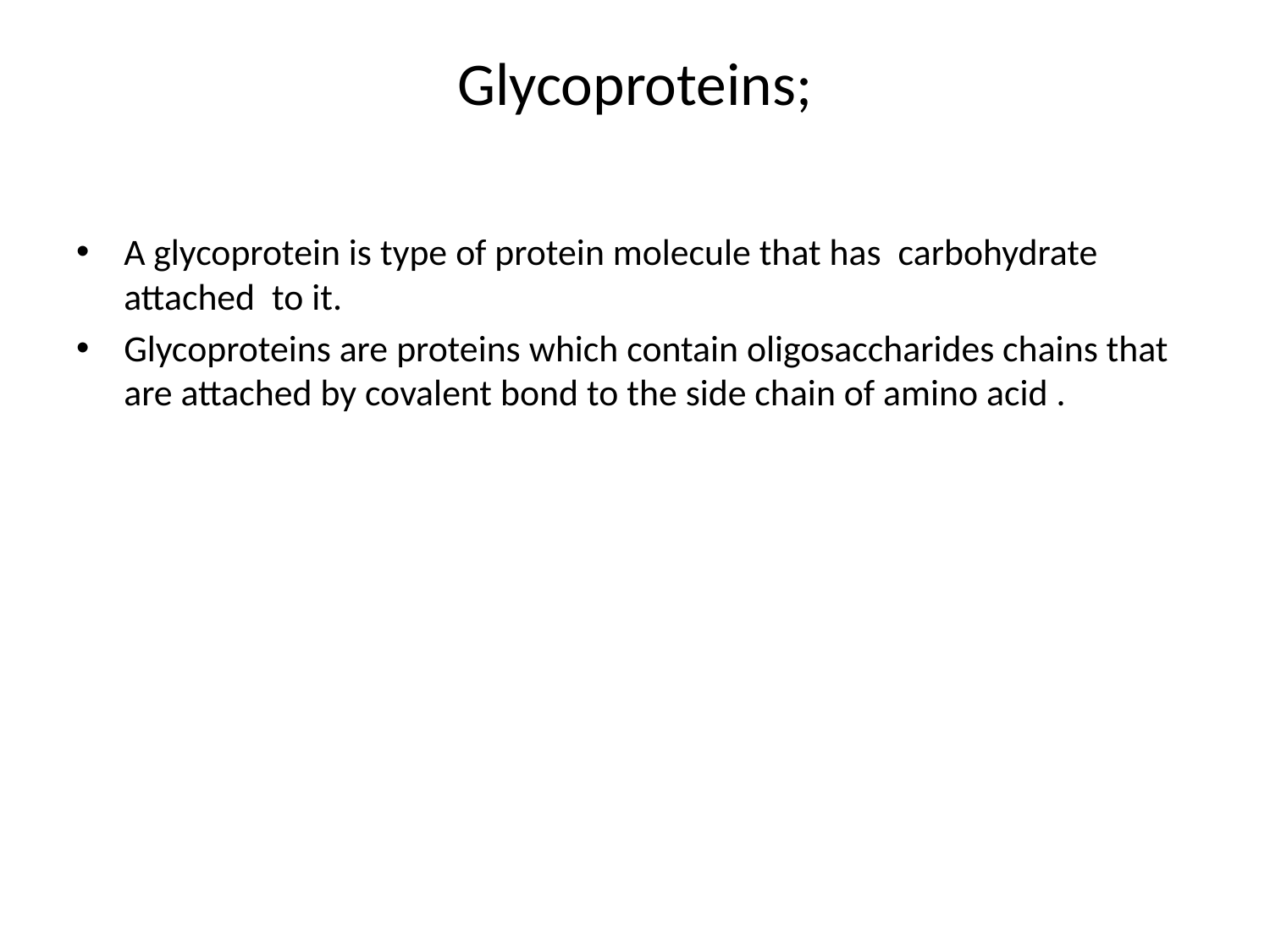

# Glycoproteins;
A glycoprotein is type of protein molecule that has  carbohydrate attached  to it.
Glycoproteins are proteins which contain oligosaccharides chains that are attached by covalent bond to the side chain of amino acid .